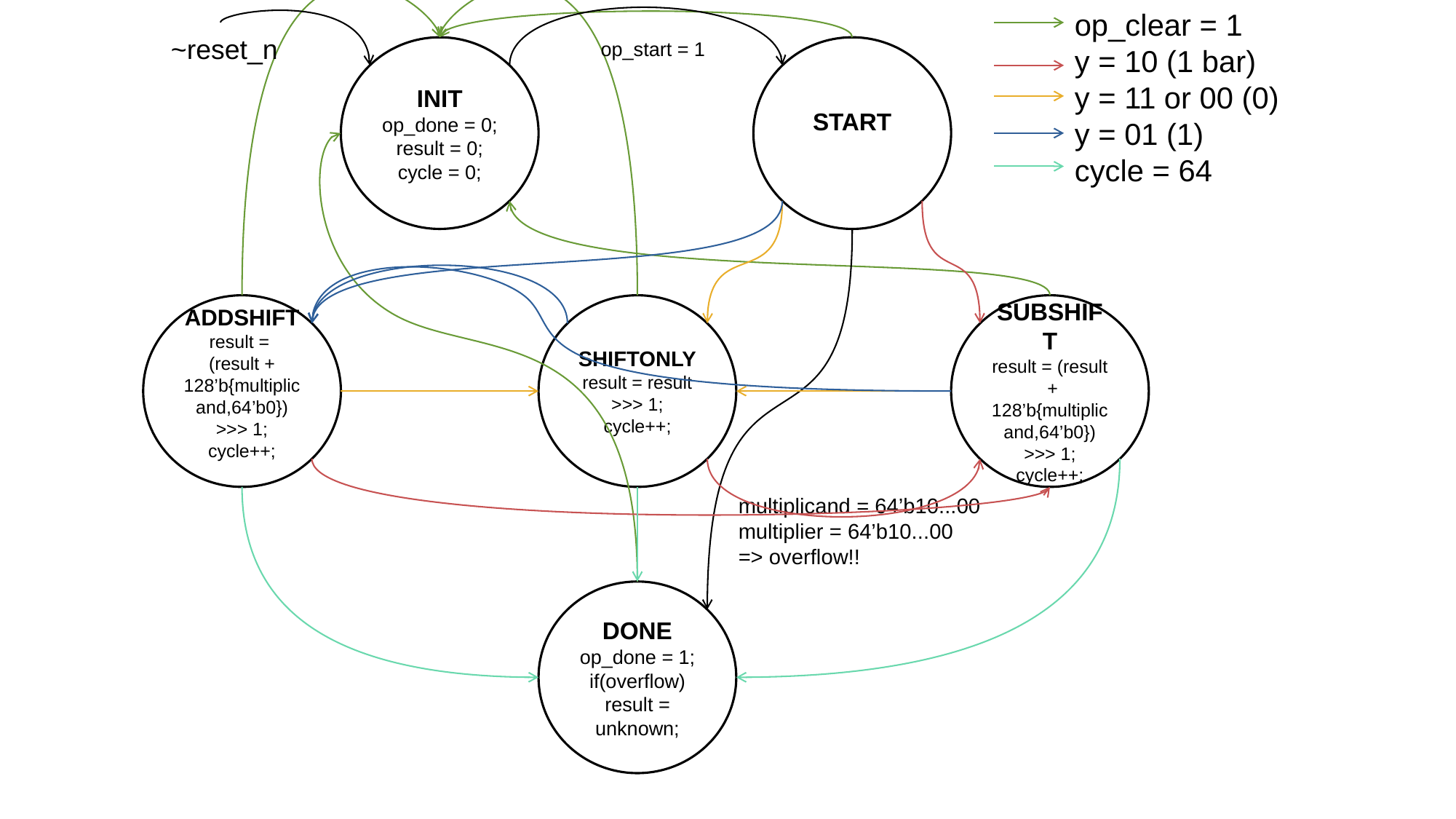

op_clear = 1
y = 10 (1 bar)
y = 11 or 00 (0)
y = 01 (1)
cycle = 64
~reset_n
op_start = 1
INIT
op_done = 0;
result = 0;
cycle = 0;
START

ADDSHIFT
result =
(result + 128’b{multiplicand,64’b0}) >>> 1;
cycle++;

SHIFTONLY
result = result >>> 1;
cycle++;
SUBSHIFT
result = (result  + 128’b{multiplicand,64’b0}) >>> 1;
cycle++;
multiplicand = 64’b10...00
multiplier = 64’b10...00
=> overflow!!
DONE
op_done = 1;
if(overflow)
result = unknown;